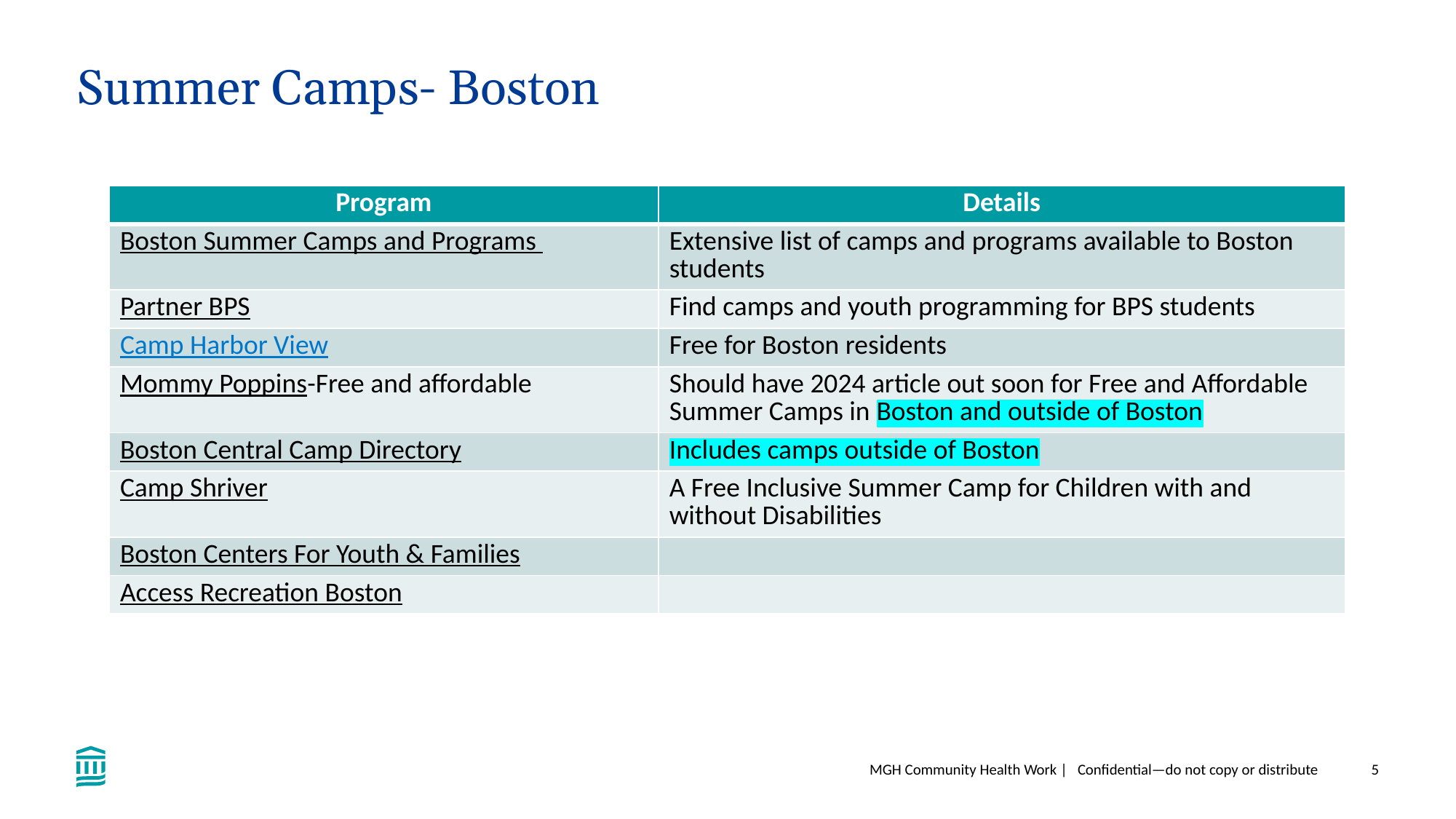

# Summer Camps- Boston
| Program | Details |
| --- | --- |
| Boston Summer Camps and Programs | Extensive list of camps and programs available to Boston students |
| Partner BPS | Find camps and youth programming for BPS students |
| Camp Harbor View | Free for Boston residents |
| Mommy Poppins-Free and affordable | Should have 2024 article out soon for Free and Affordable Summer Camps in Boston and outside of Boston |
| Boston Central Camp Directory | Includes camps outside of Boston |
| Camp Shriver | A Free Inclusive Summer Camp for Children with and without Disabilities |
| Boston Centers For Youth & Families |  |
| Access Recreation Boston |  |
MGH Community Health Work |   Confidential—do not copy or distribute